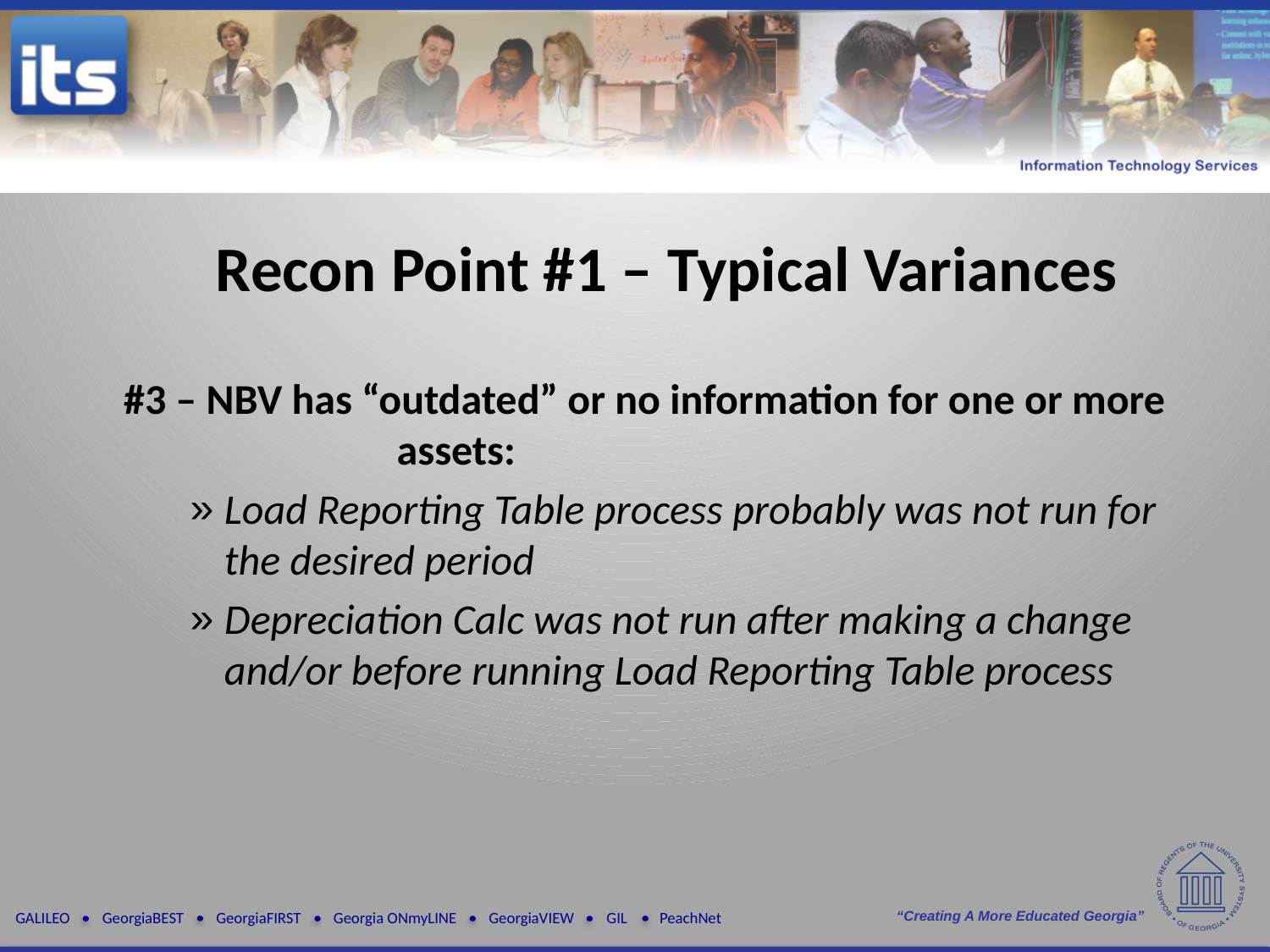

Recon Point #1 – Typical Variances

	#3 – NBV has “outdated” or no information for one or more 		  assets:
Load Reporting Table process probably was not run for the desired period
Depreciation Calc was not run after making a change and/or before running Load Reporting Table process